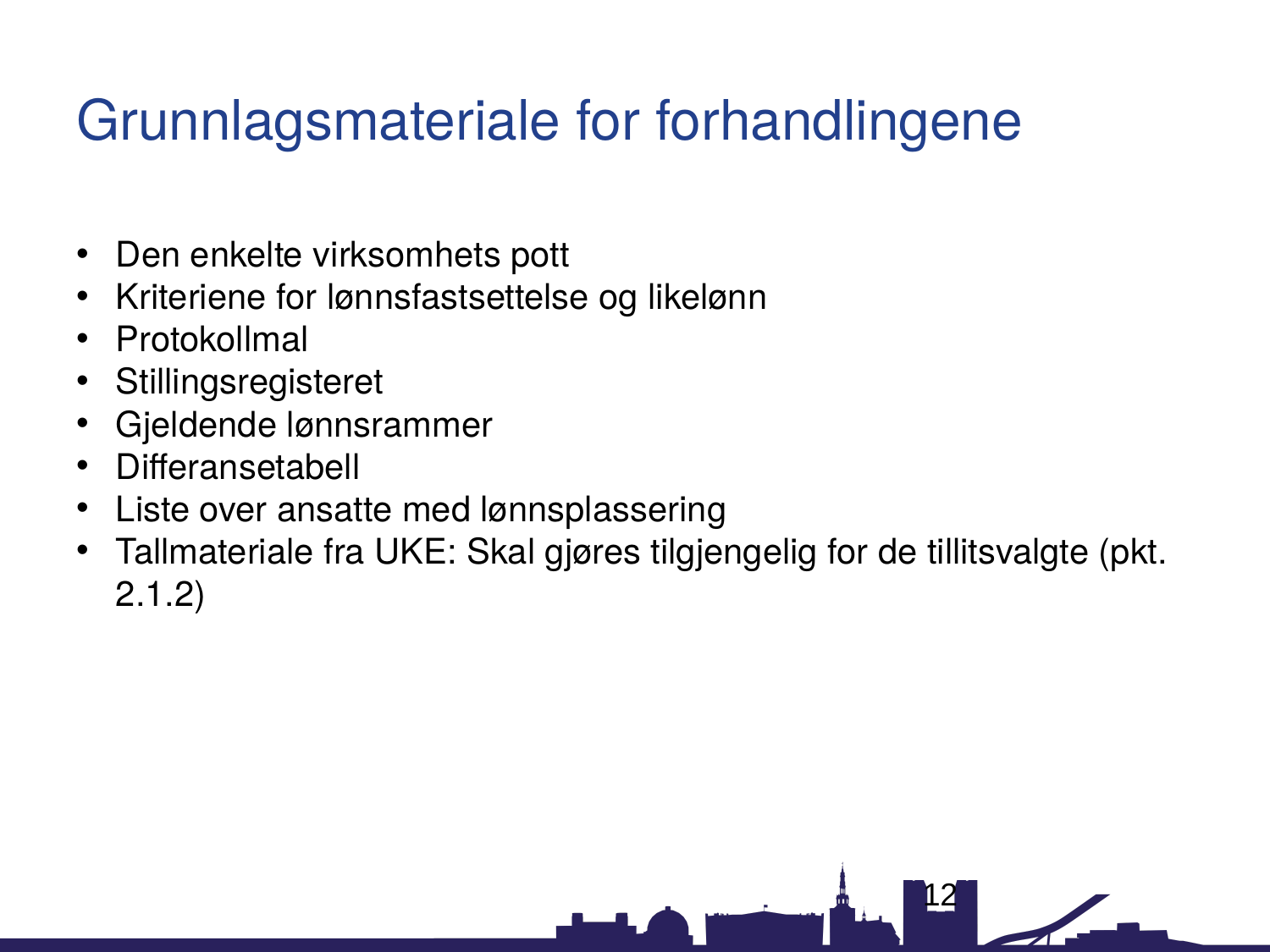

# Grunnlagsmateriale for forhandlingene
Den enkelte virksomhets pott
Kriteriene for lønnsfastsettelse og likelønn
Protokollmal
Stillingsregisteret
Gjeldende lønnsrammer
Differansetabell
Liste over ansatte med lønnsplassering
Tallmateriale fra UKE: Skal gjøres tilgjengelig for de tillitsvalgte (pkt. 2.1.2)
12